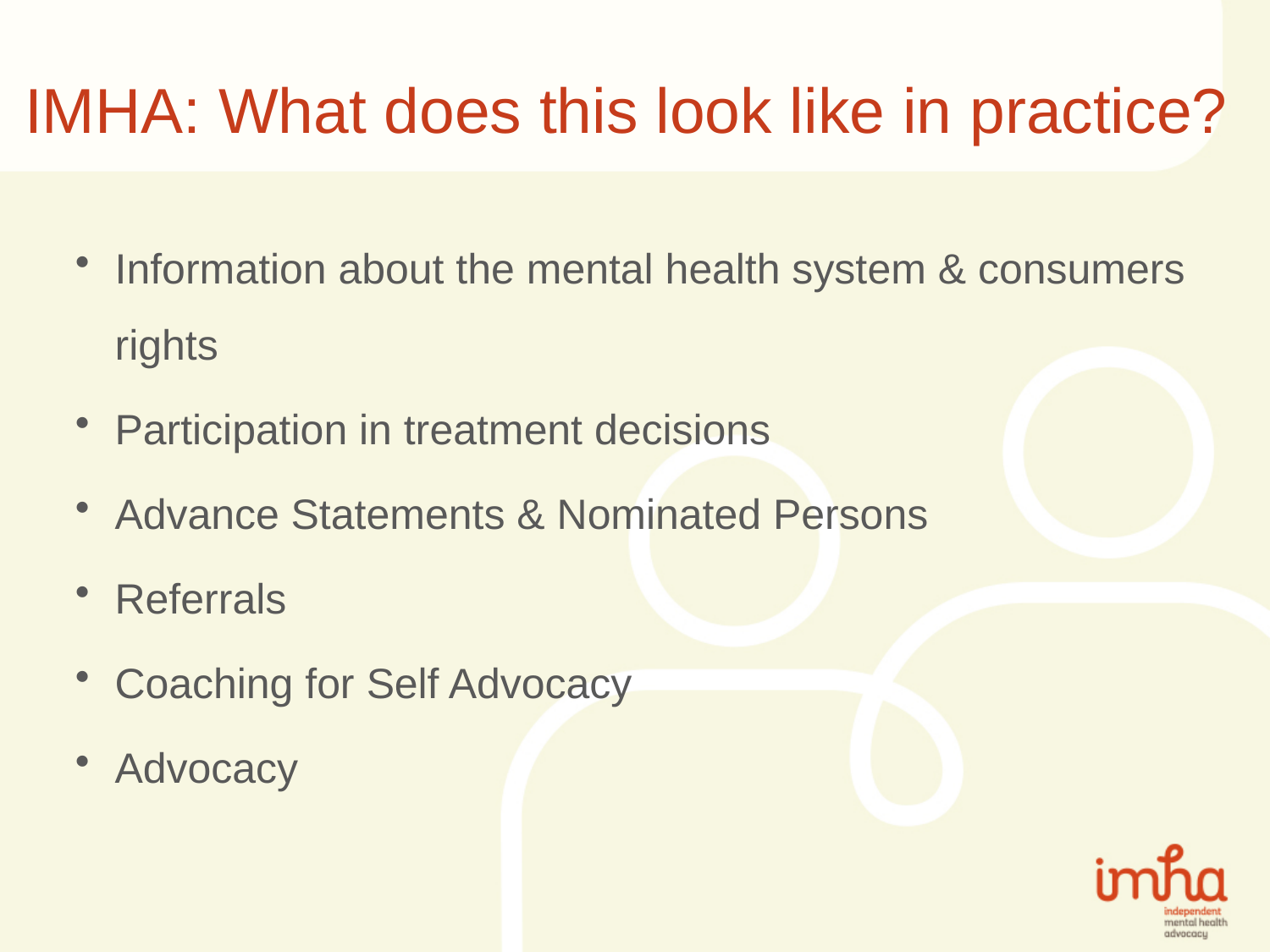

# IMHA: What does this look like in practice?
Information about the mental health system & consumers rights
Participation in treatment decisions
Advance Statements & Nominated Persons
Referrals
Coaching for Self Advocacy
Advocacy